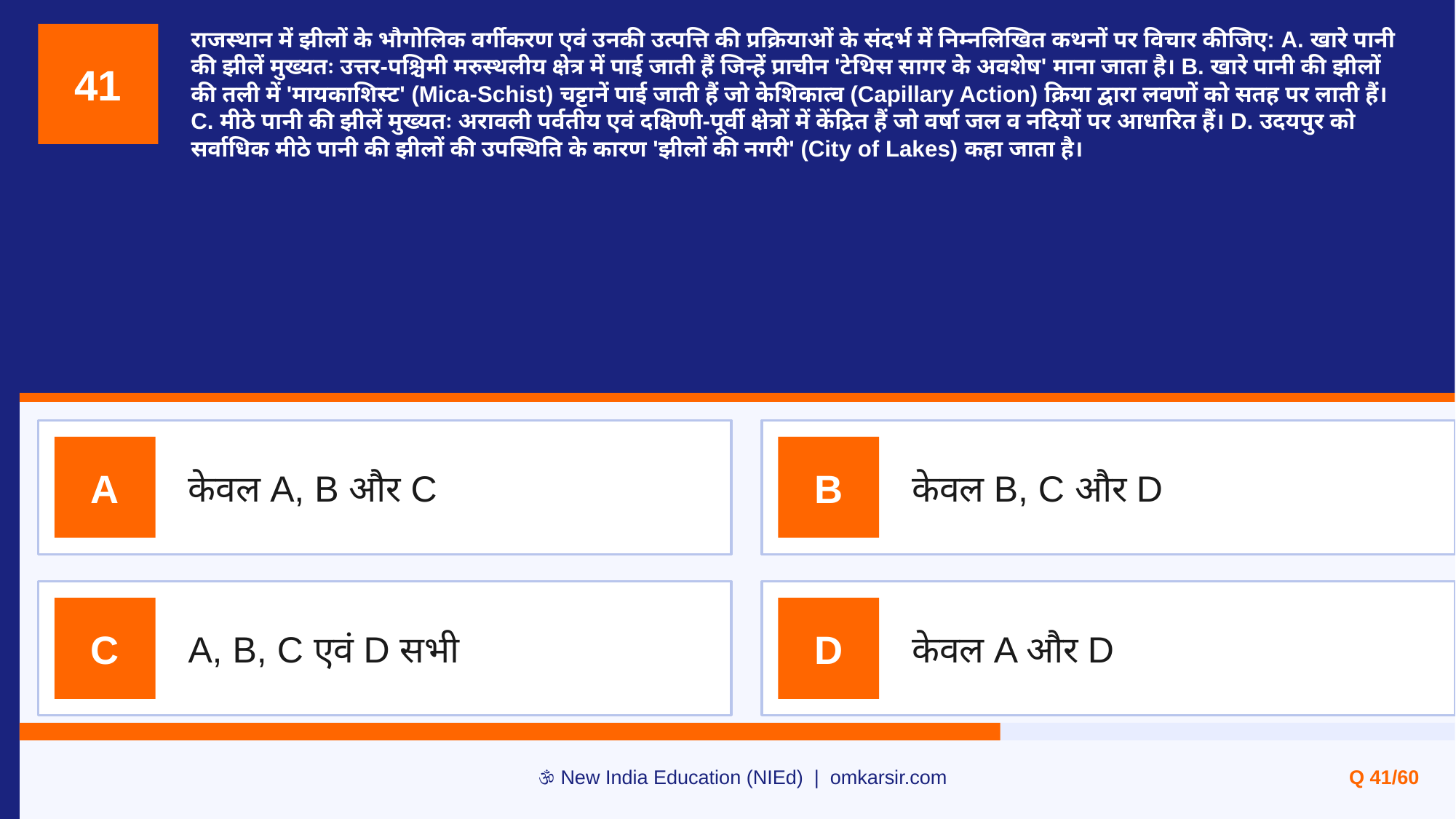

राजस्थान में झीलों के भौगोलिक वर्गीकरण एवं उनकी उत्पत्ति की प्रक्रियाओं के संदर्भ में निम्नलिखित कथनों पर विचार कीजिए: A. खारे पानी की झीलें मुख्यतः उत्तर-पश्चिमी मरुस्थलीय क्षेत्र में पाई जाती हैं जिन्हें प्राचीन 'टेथिस सागर के अवशेष' माना जाता है। B. खारे पानी की झीलों की तली में 'मायकाशिस्ट' (Mica-Schist) चट्टानें पाई जाती हैं जो केशिकात्व (Capillary Action) क्रिया द्वारा लवणों को सतह पर लाती हैं। C. मीठे पानी की झीलें मुख्यतः अरावली पर्वतीय एवं दक्षिणी-पूर्वी क्षेत्रों में केंद्रित हैं जो वर्षा जल व नदियों पर आधारित हैं। D. उदयपुर को सर्वाधिक मीठे पानी की झीलों की उपस्थिति के कारण 'झीलों की नगरी' (City of Lakes) कहा जाता है।
41

केवल A, B और C
केवल B, C और D
A
B

A, B, C एवं D सभी
केवल A और D
C
D

🕉️ New India Education (NIEd)  |  omkarsir.com
Q 41/60